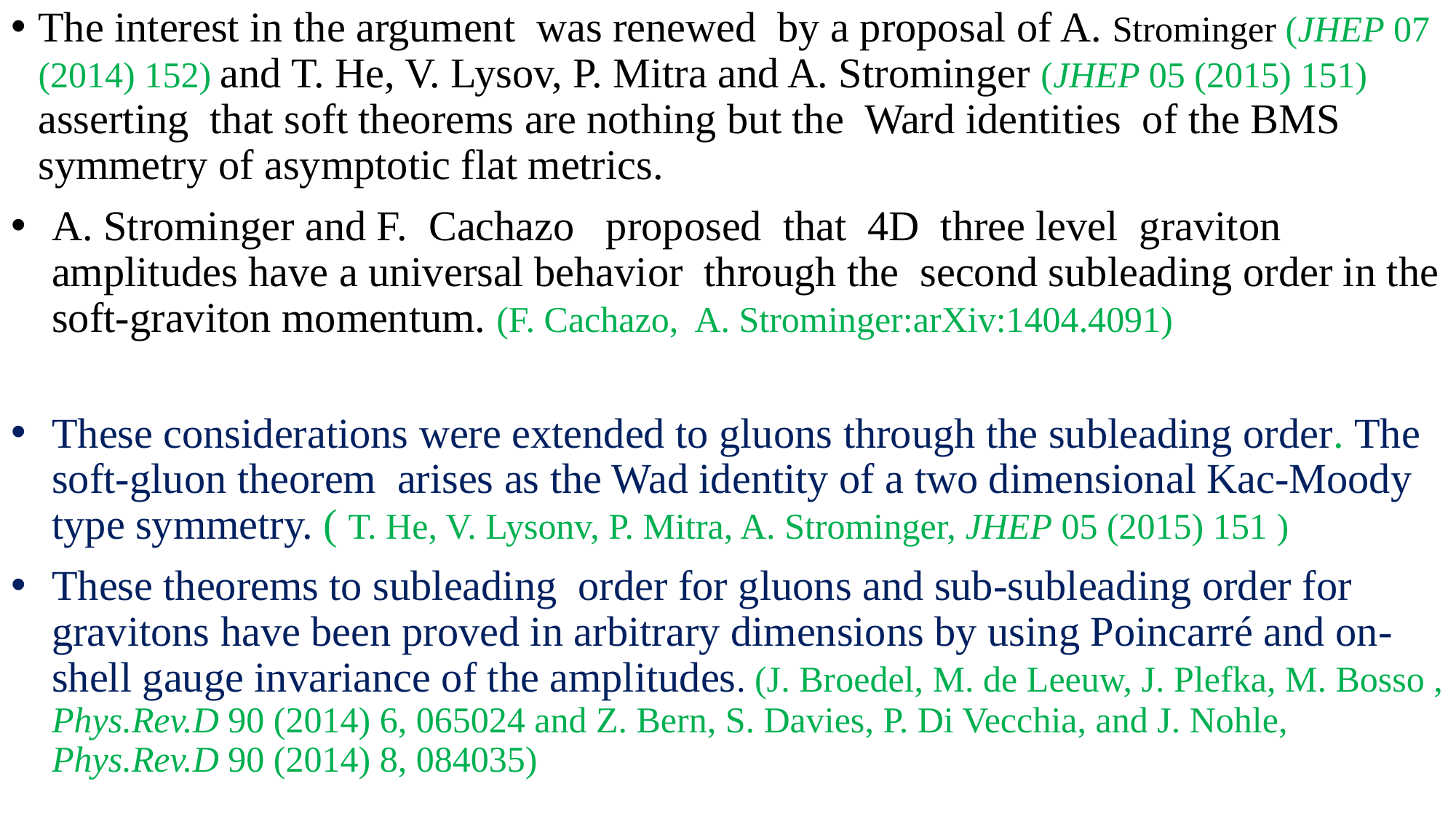

The interest in the argument  was renewed  by a proposal of A. Strominger (JHEP 07 (2014) 152) and T. He, V. Lysov, P. Mitra and A. Strominger (JHEP 05 (2015) 151)  asserting  that soft theorems are nothing but the  Ward identities  of the BMS symmetry of asymptotic flat metrics.
A. Strominger and F.  Cachazo   proposed  that  4D  three level  graviton amplitudes have a universal behavior  through the  second subleading order in the soft-graviton momentum. (F. Cachazo,  A. Strominger:arXiv:1404.4091)

These considerations were extended to gluons through the subleading order. The soft-gluon theorem  arises as the Wad identity of a two dimensional Kac-Moody type symmetry. ( T. He, V. Lysonv, P. Mitra, A. Strominger, JHEP 05 (2015) 151 )
These theorems to subleading  order for gluons and sub-subleading order for gravitons have been proved in arbitrary dimensions by using Poincarré and on-shell gauge invariance of the amplitudes. (J. Broedel, M. de Leeuw, J. Plefka, M. Bosso , Phys.Rev.D 90 (2014) 6, 065024 and Z. Bern, S. Davies, P. Di Vecchia, and J. Nohle, Phys.Rev.D 90 (2014) 8, 084035)